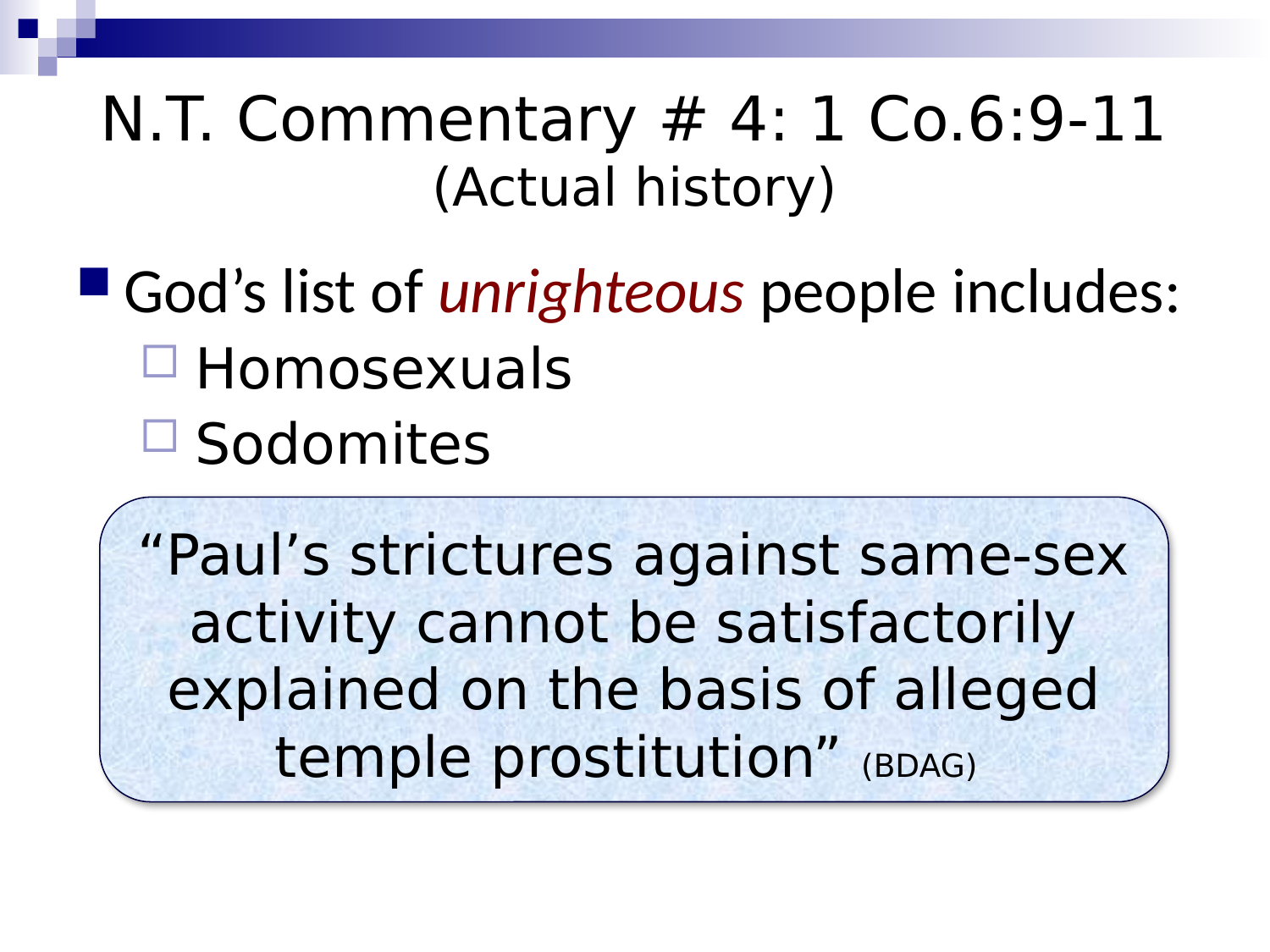

# N.T. Commentary # 4: 1 Co.6:9-11 (Actual history)
God’s list of unrighteous people includes:
Homosexuals
Sodomites

“Paul’s strictures against same-sex activity cannot be satisfactorily explained on the basis of alleged temple prostitution” (BDAG)